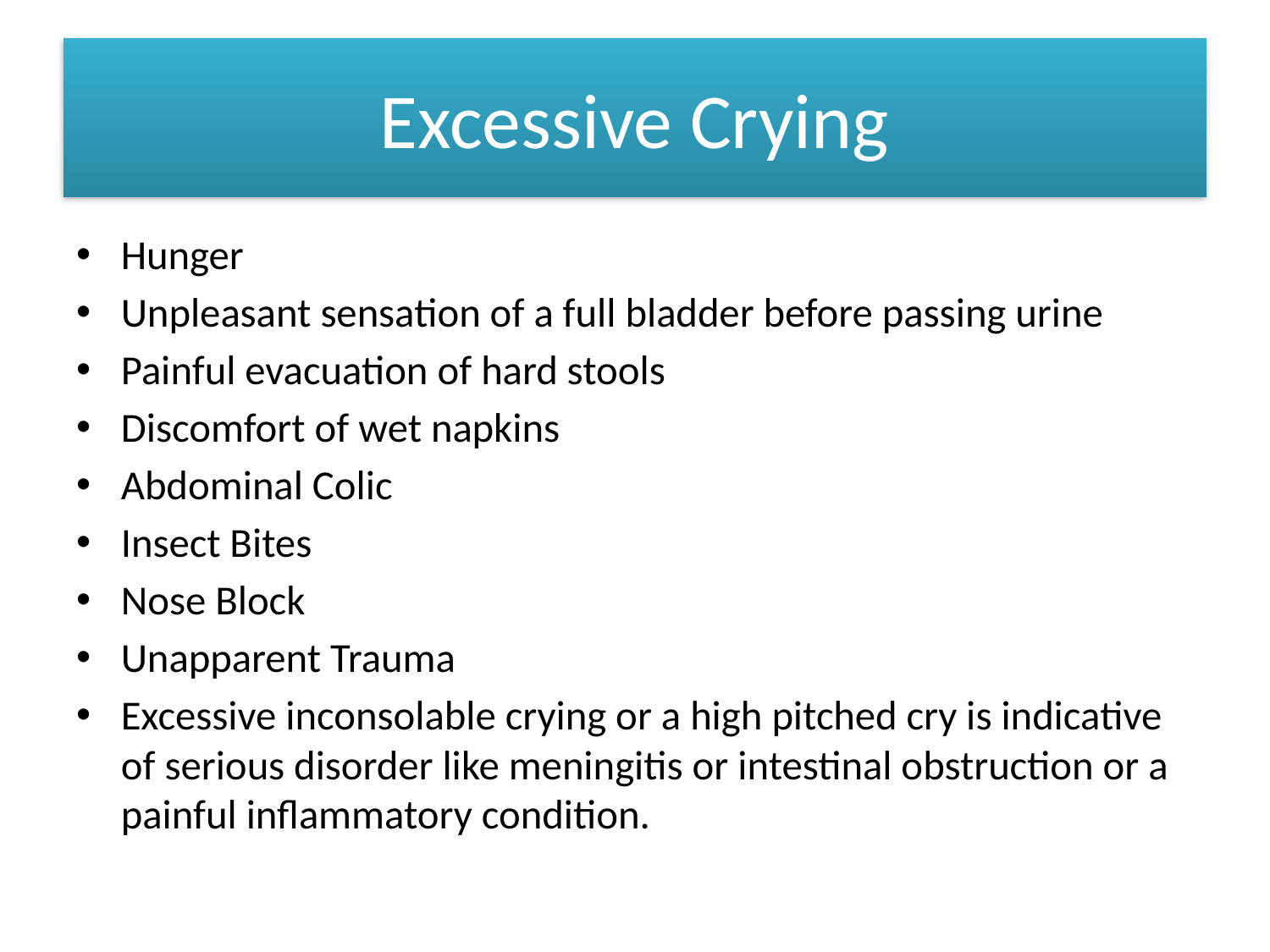

# Excessive Crying
Hunger
Unpleasant sensation of a full bladder before passing urine
Painful evacuation of hard stools
Discomfort of wet napkins
Abdominal Colic
Insect Bites
Nose Block
Unapparent Trauma
Excessive inconsolable crying or a high pitched cry is indicative of serious disorder like meningitis or intestinal obstruction or a painful inflammatory condition.